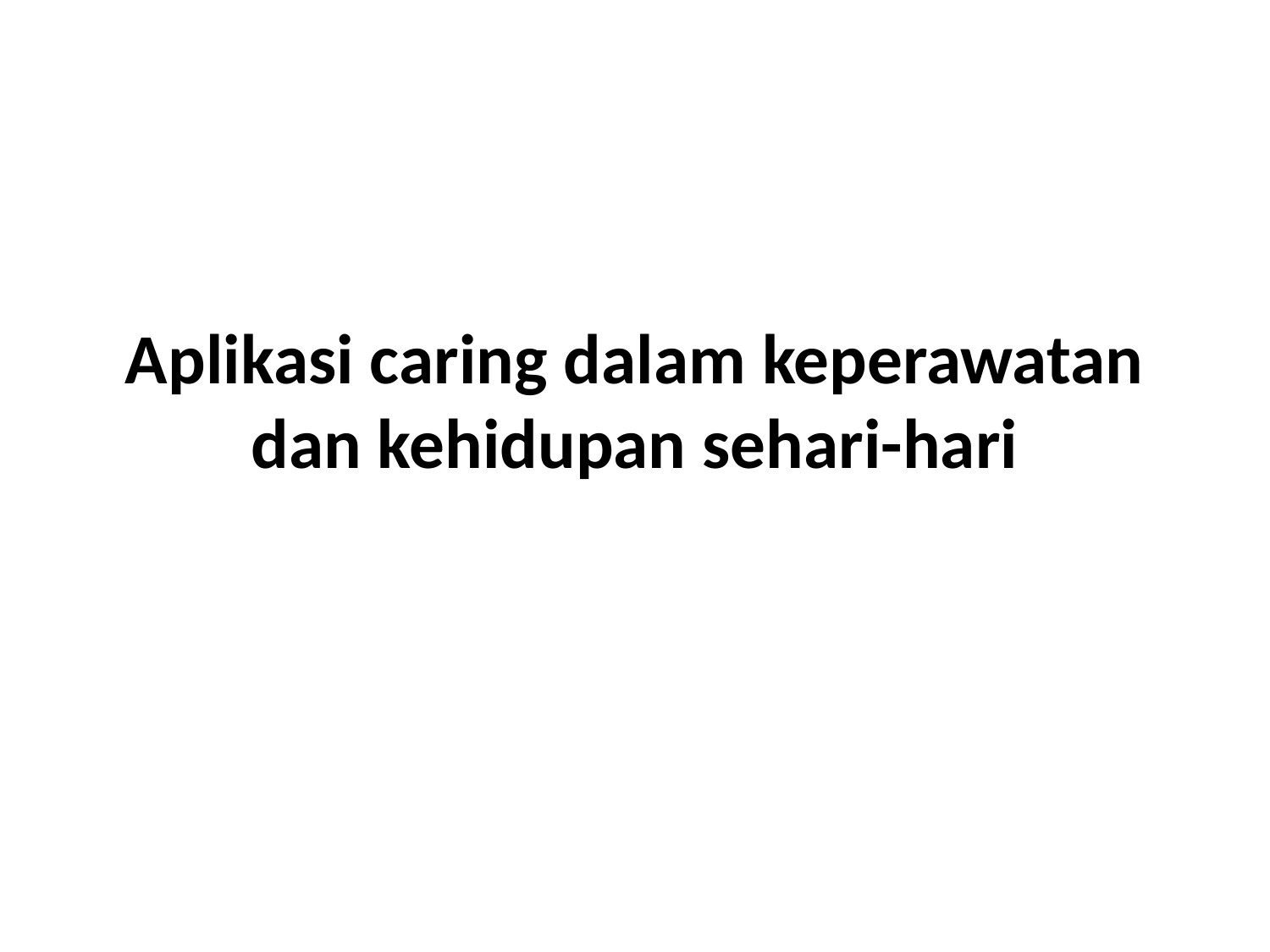

# Aplikasi caring dalam keperawatan dan kehidupan sehari-hari